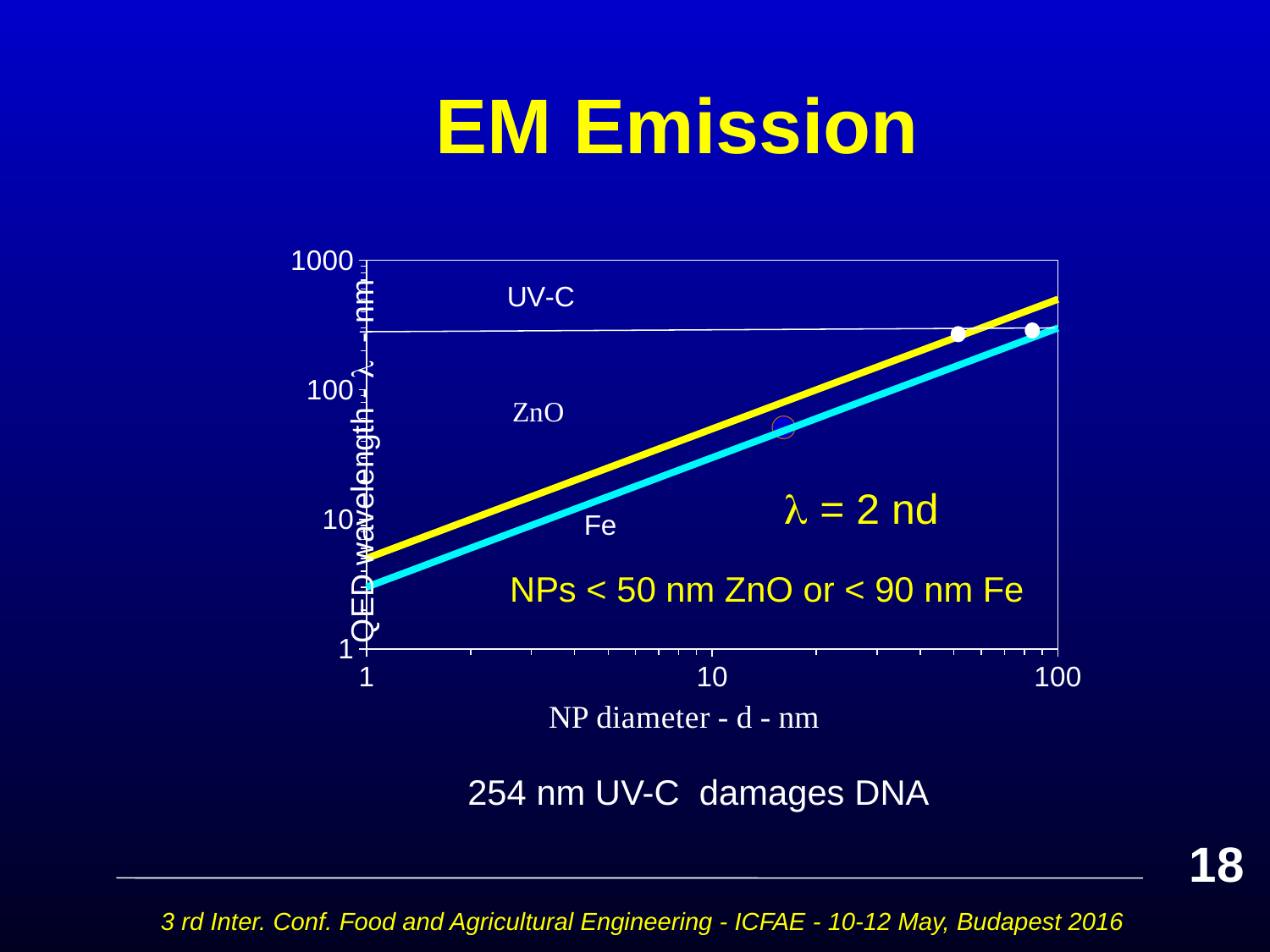

# EM Emission

### Chart

| Category |  |  |
|---|---|---|
λ = 2 nd
NPs < 50 nm ZnO or < 90 nm Fe

254 nm UV-C  damages DNA
18
3 rd Inter. Conf. Food and Agricultural Engineering - ICFAE - 10-12 May, Budapest 2016